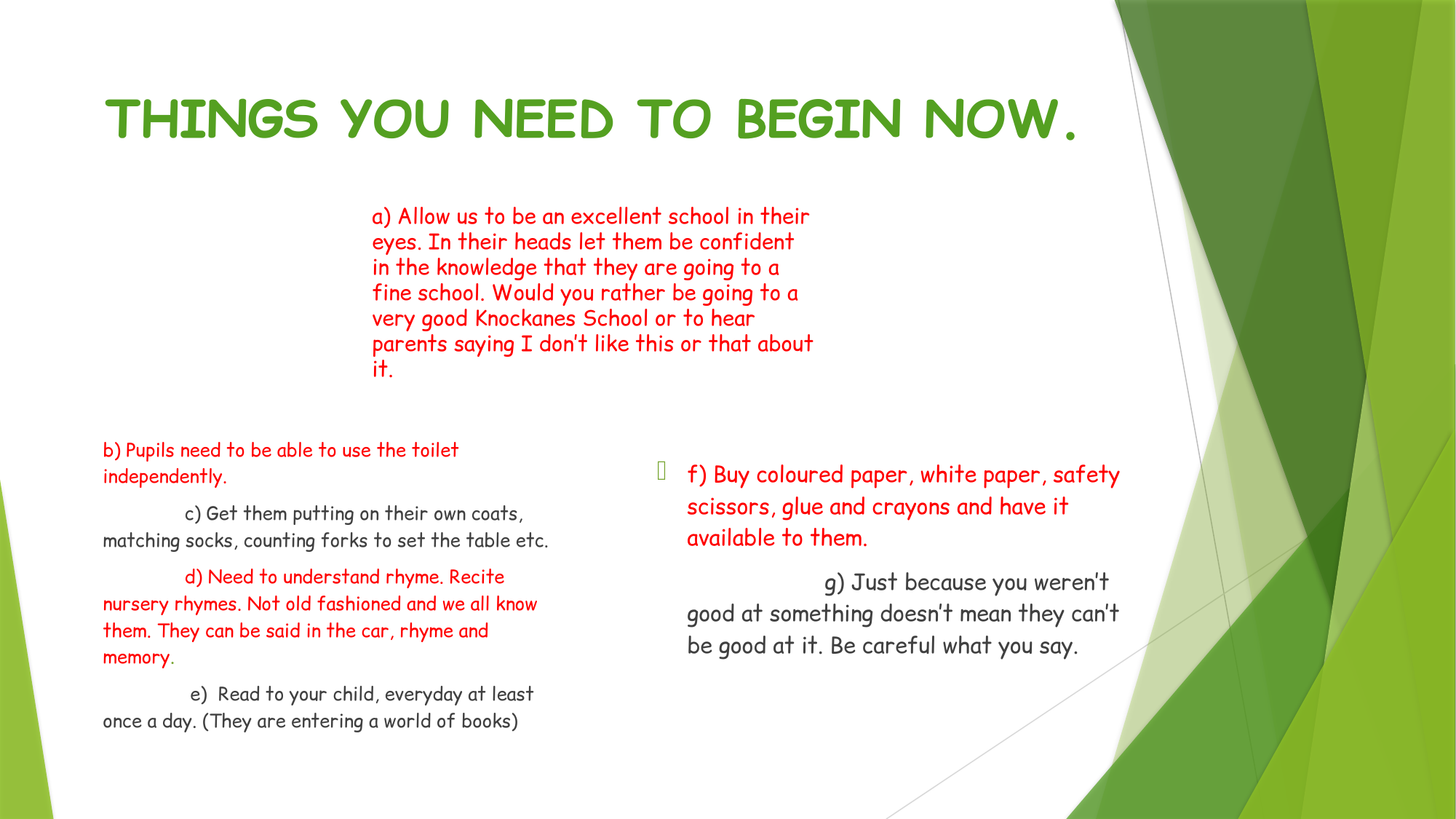

# THINGS YOU NEED TO BEGIN NOW.
a) Allow us to be an excellent school in their eyes. In their heads let them be confident in the knowledge that they are going to a fine school. Would you rather be going to a very good Knockanes School or to hear parents saying I don’t like this or that about it.

b) Pupils need to be able to use the toilet independently.
               c) Get them putting on their own coats, matching socks, counting forks to set the table etc.
               d) Need to understand rhyme. Recite nursery rhymes. Not old fashioned and we all know them. They can be said in the car, rhyme and memory.
                e)  Read to your child, everyday at least once a day. (They are entering a world of books)
f) Buy coloured paper, white paper, safety scissors, glue and crayons and have it available to them.
                     g) Just because you weren’t good at something doesn’t mean they can’t be good at it. Be careful what you say.